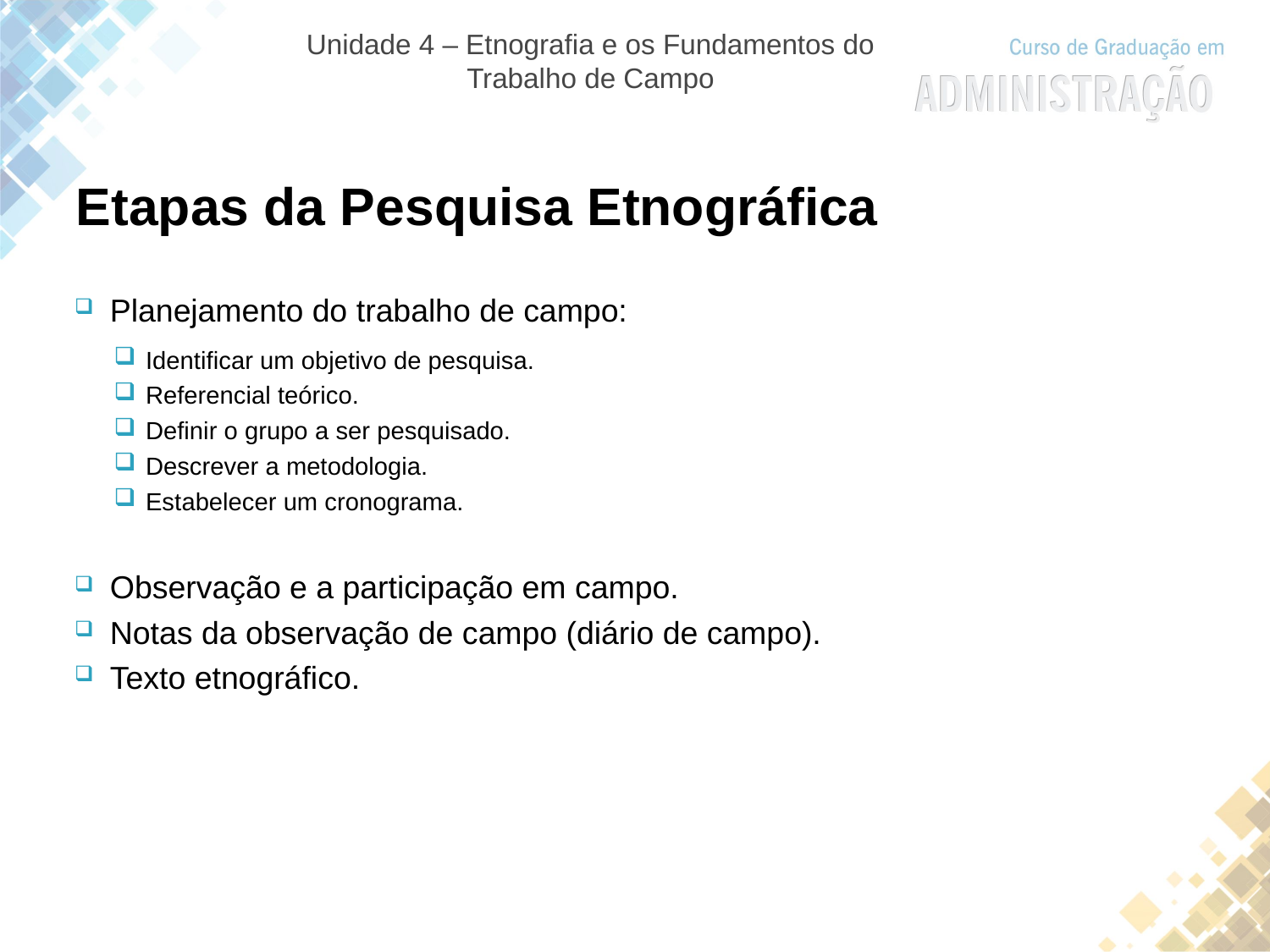

Unidade 4 – Etnografia e os Fundamentos do Trabalho de Campo
Etapas da Pesquisa Etnográfica
Planejamento do trabalho de campo:
Identificar um objetivo de pesquisa.
Referencial teórico.
Definir o grupo a ser pesquisado.
Descrever a metodologia.
Estabelecer um cronograma.

Observação e a participação em campo.
Notas da observação de campo (diário de campo).
Texto etnográfico.